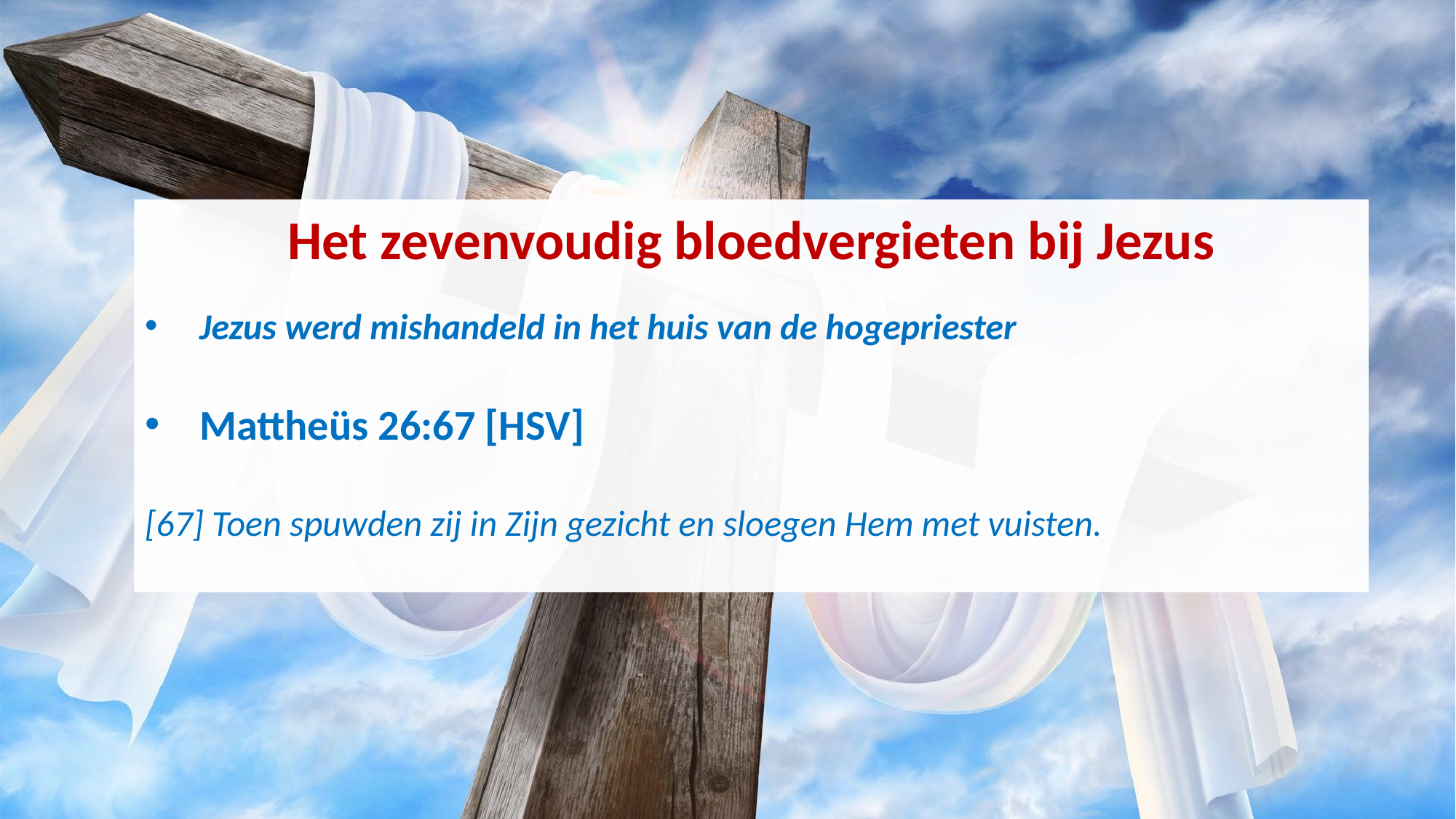

Het zevenvoudig bloedvergieten bij Jezus

Jezus werd mishandeld in het huis van de hogepriester

Mattheüs 26:67 [HSV]

[67] Toen spuwden zij in Zijn gezicht en sloegen Hem met vuisten.